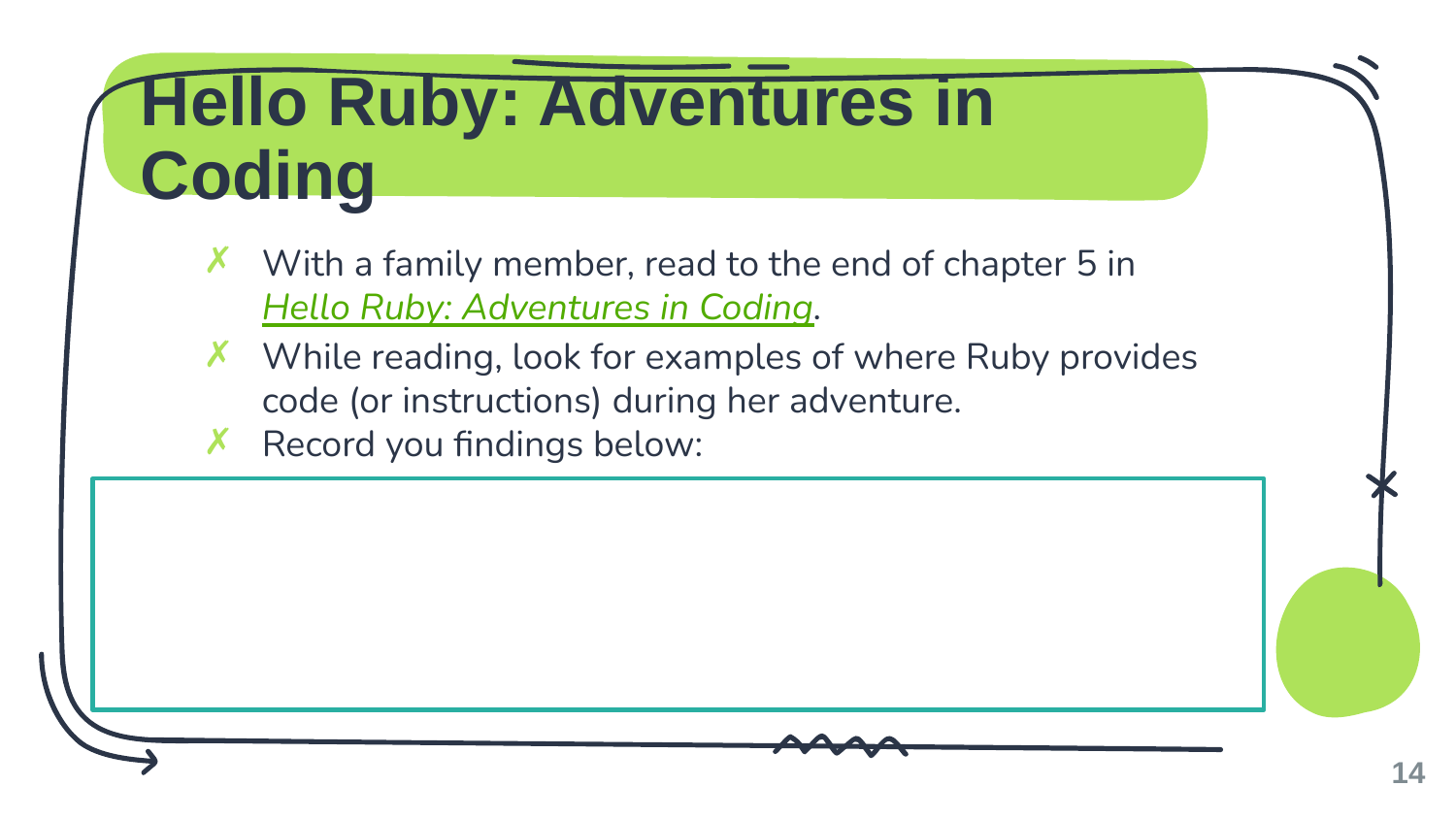

# Hello Ruby: Adventures in Coding
With a family member, read to the end of chapter 5 in Hello Ruby: Adventures in Coding.
While reading, look for examples of where Ruby provides code (or instructions) during her adventure.
Record you findings below:

14